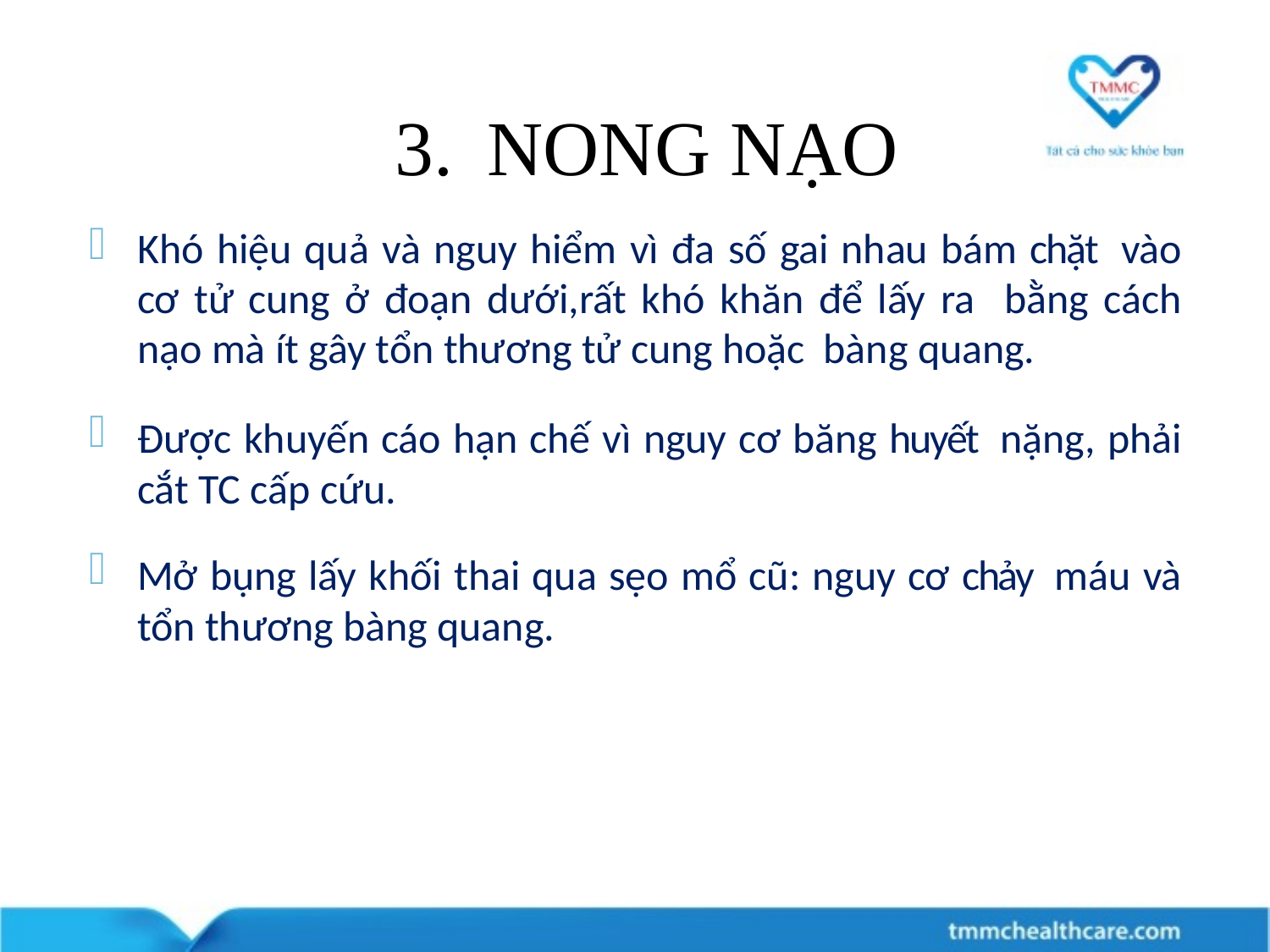

# 3.	NONG NẠO
Khó hiệu quả và nguy hiểm vì đa số gai nhau bám chặt  vào cơ tử cung ở đoạn dưới,rất khó khăn để lấy ra  bằng cách nạo mà ít gây tổn thương tử cung hoặc  bàng quang.
Được khuyến cáo hạn chế vì nguy cơ băng huyết  nặng, phải cắt TC cấp cứu.
Mở bụng lấy khối thai qua sẹo mổ cũ: nguy cơ chảy  máu và tổn thương bàng quang.